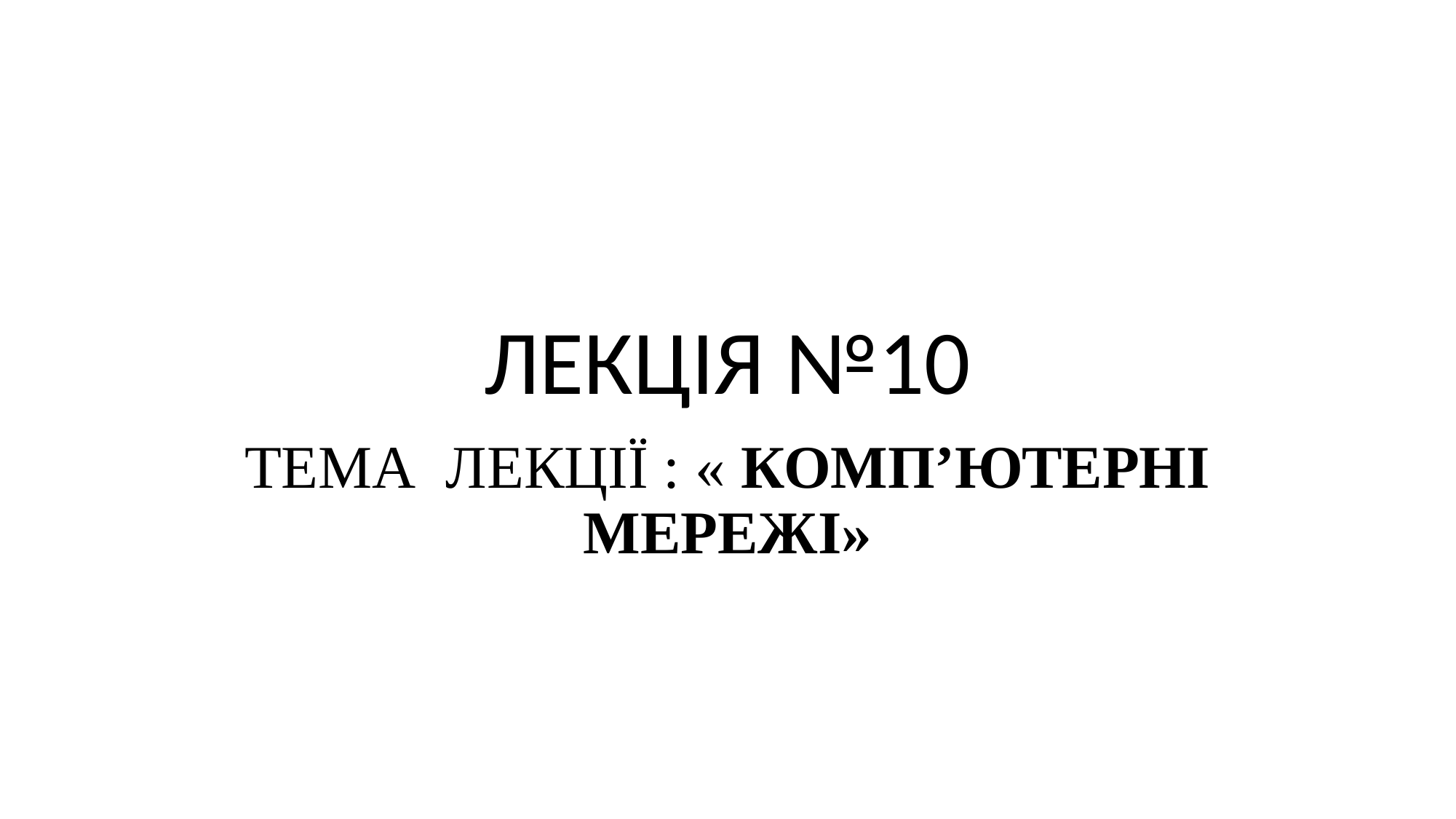

# ЛЕКЦІЯ №10
ТЕМА  ЛЕКЦІЇ : « КОМП’ЮТЕРНІ МЕРЕЖІ»